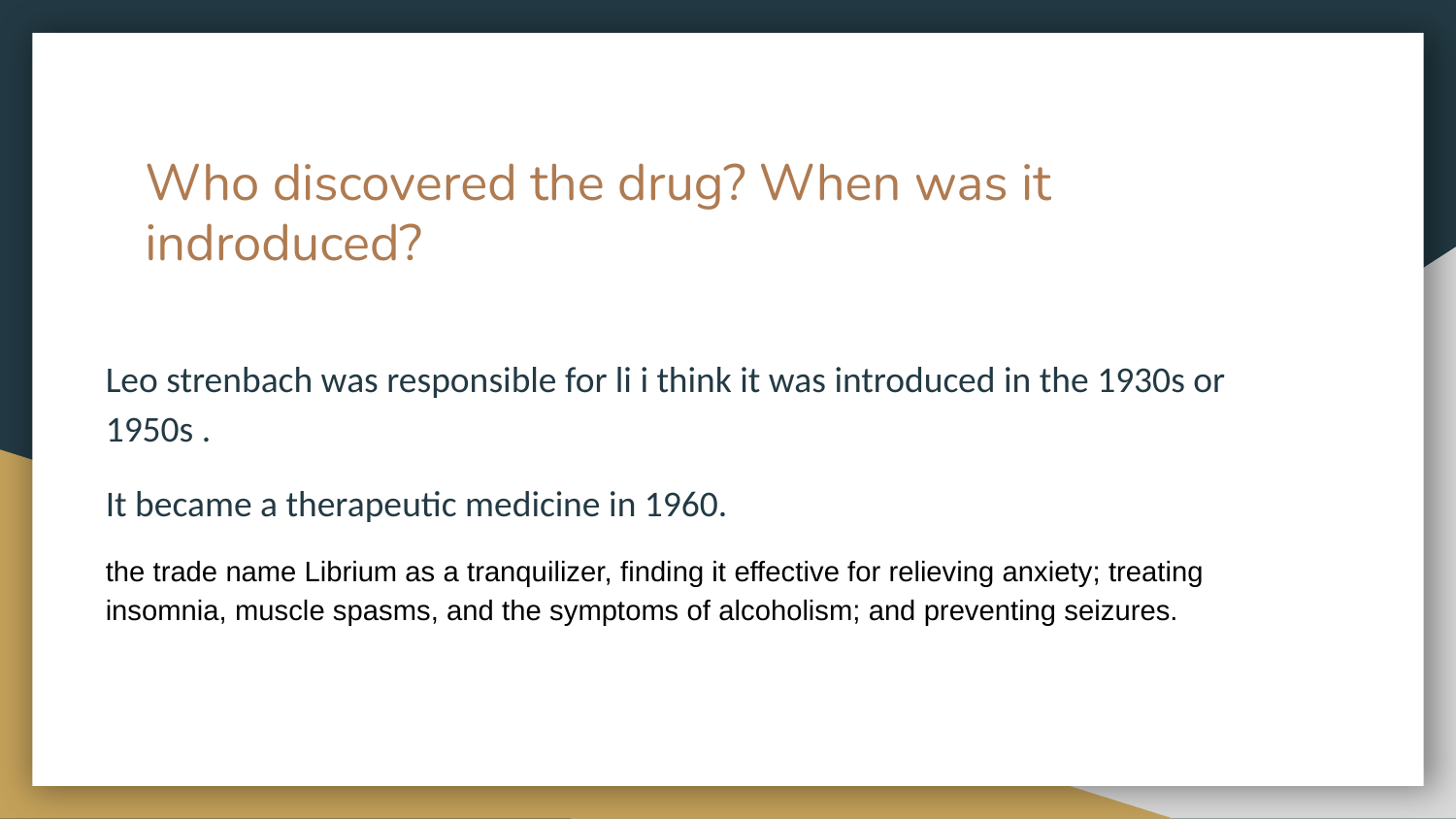

# Who discovered the drug? When was it indroduced?
Leo strenbach was responsible for li i think it was introduced in the 1930s or 1950s .
It became a therapeutic medicine in 1960.
the trade name Librium as a tranquilizer, finding it effective for relieving anxiety; treating insomnia, muscle spasms, and the symptoms of alcoholism; and preventing seizures.